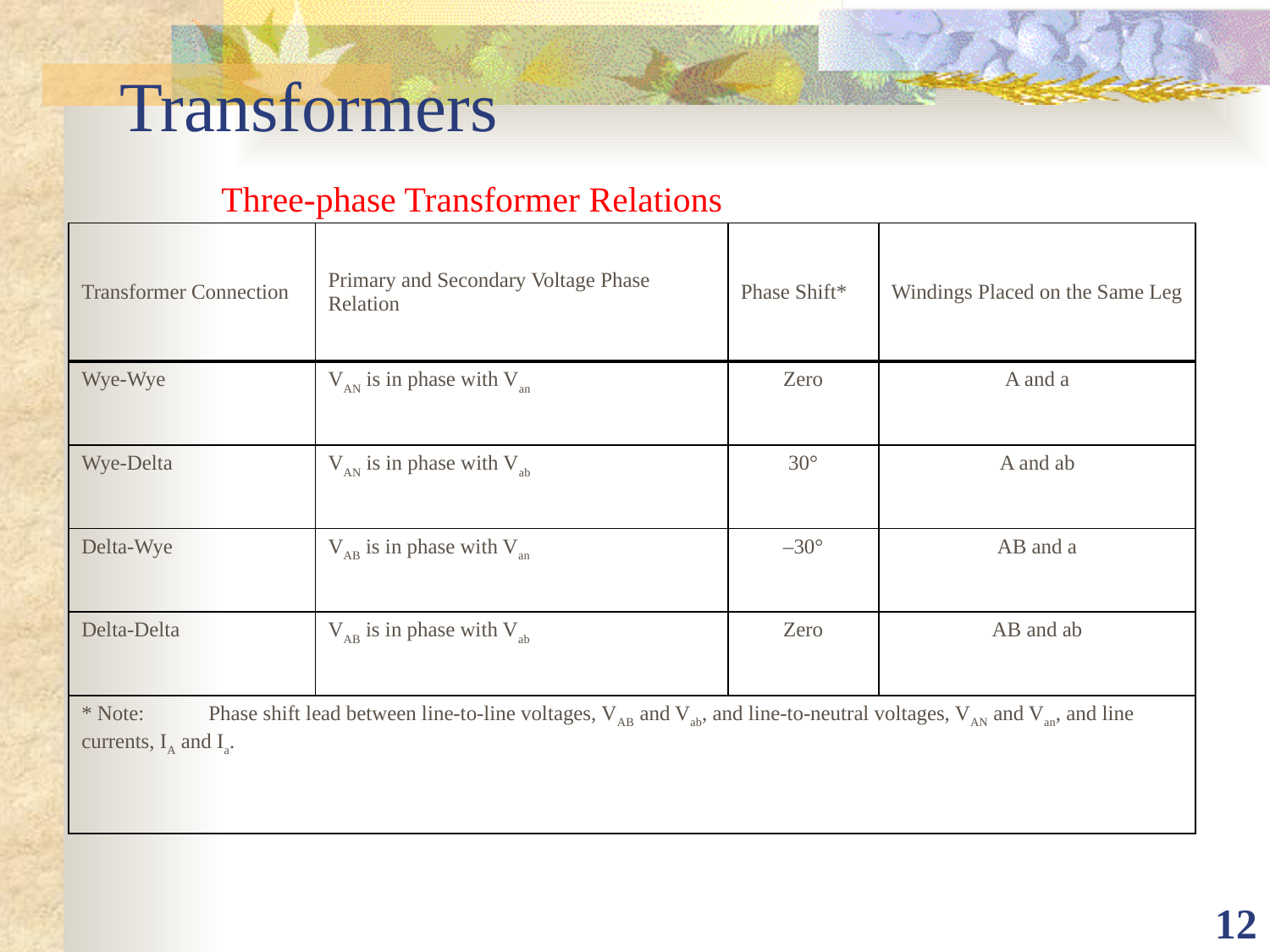

# Transformers
Three-phase Transformer Relations
| Transformer Connection | Primary and Secondary Voltage Phase Relation | Phase Shift\* | Windings Placed on the Same Leg |
| --- | --- | --- | --- |
| Wye-Wye | VAN is in phase with Van | Zero | A and a |
| Wye-Delta | VAN is in phase with Vab | 30° | A and ab |
| Delta-Wye | VAB is in phase with Van | –30° | AB and a |
| Delta-Delta | VAB is in phase with Vab | Zero | AB and ab |
| \* Note: Phase shift lead between line-to-line voltages, VAB and Vab, and line-to-neutral voltages, VAN and Van, and line currents, IA and Ia. |  |  |  |

12